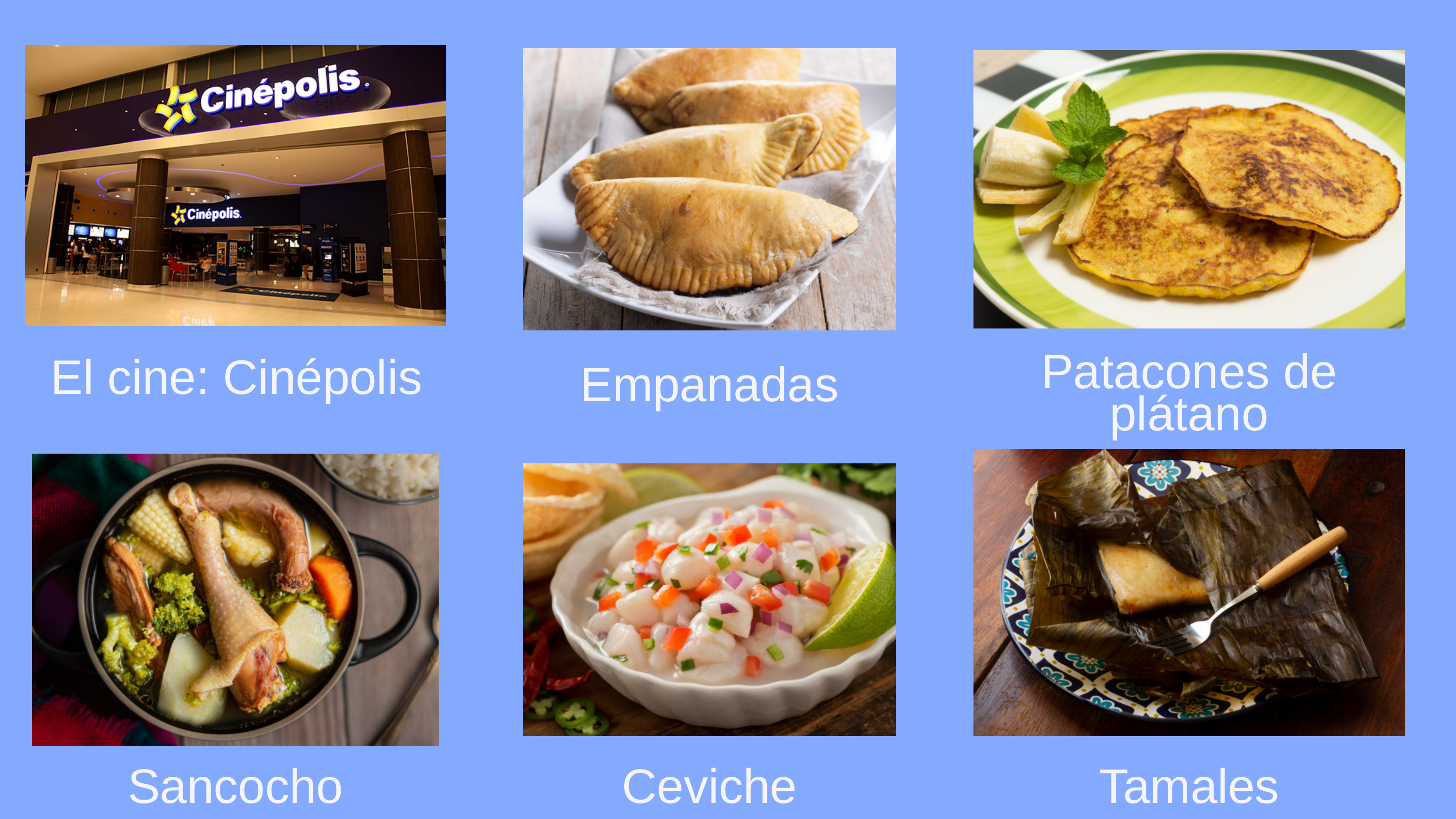

El cine: Cinépolis
Empanadas
Patacones de plátano

Sancocho
Ceviche
Tamales